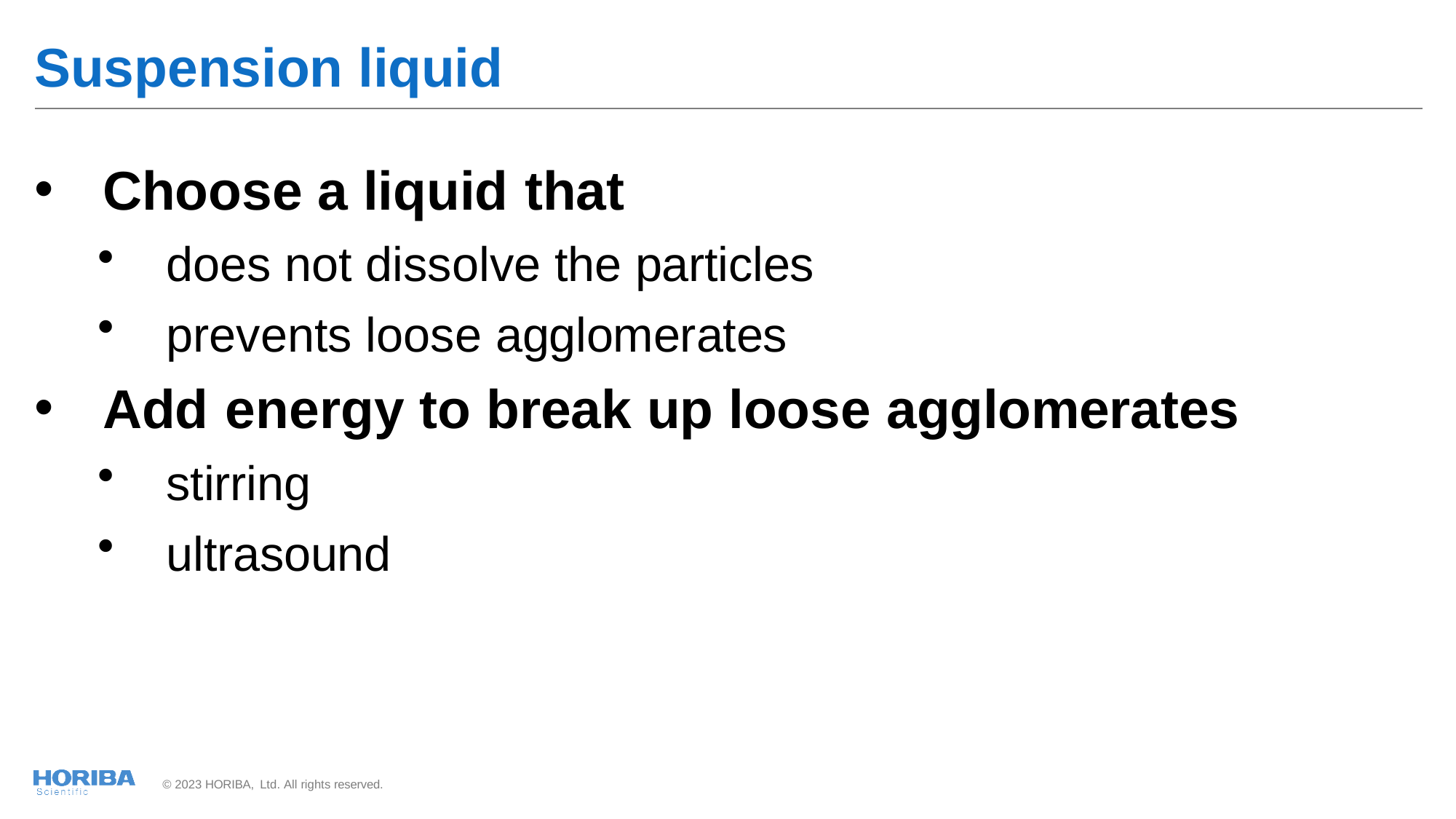

# Suspension liquid
Choose a liquid that
does not dissolve the particles
prevents loose agglomerates
Add energy to break up loose agglomerates
stirring
ultrasound
© 2023 HORIBA, Ltd. All rights reserved.